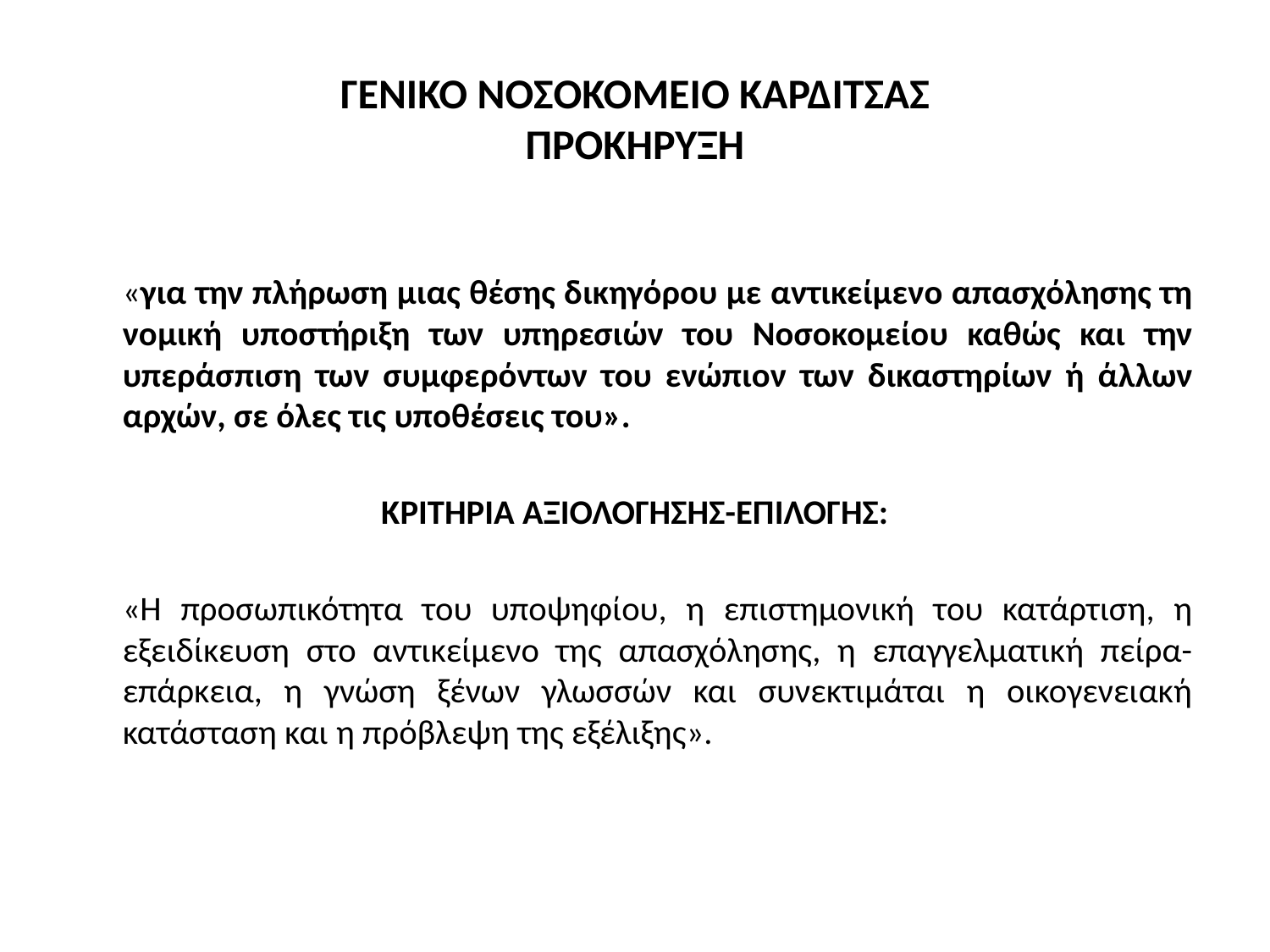

# ΓΕΝΙΚΟ ΝΟΣΟΚΟΜΕΙΟ ΚΑΡΔΙΤΣΑΣ ΠΡΟΚΗΡΥΞΗ
«για την πλήρωση μιας θέσης δικηγόρου με αντικείμενο απασχόλησης τη νομική υποστήριξη των υπηρεσιών του Νοσοκομείου καθώς και την υπεράσπιση των συμφερόντων του ενώπιον των δικαστηρίων ή άλλων αρχών, σε όλες τις υποθέσεις του».

ΚΡΙΤΗΡΙΑ ΑΞΙΟΛΟΓΗΣΗΣ-ΕΠΙΛΟΓΗΣ:

	«Η προσωπικότητα του υποψηφίου, η επιστημονική του κατάρτιση, η εξειδίκευση στο αντικείμενο της απασχόλησης, η επαγγελματική πείρα-επάρκεια, η γνώση ξένων γλωσσών και συνεκτιμάται η οικογενειακή κατάσταση και η πρόβλεψη της εξέλιξης».